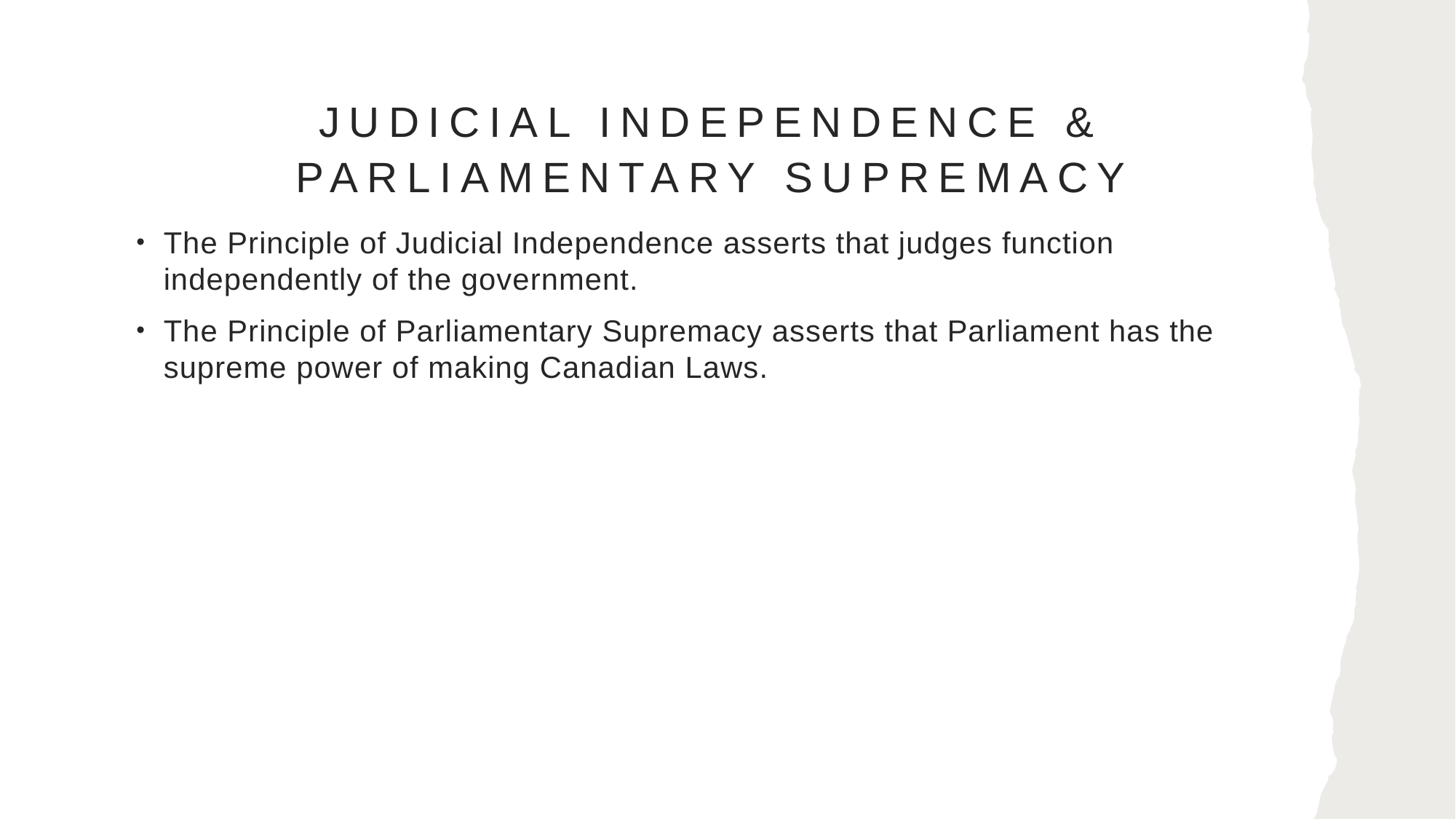

# Judicial Independence & Parliamentary Supremacy
The Principle of Judicial Independence asserts that judges function independently of the government.
The Principle of Parliamentary Supremacy asserts that Parliament has the supreme power of making Canadian Laws.